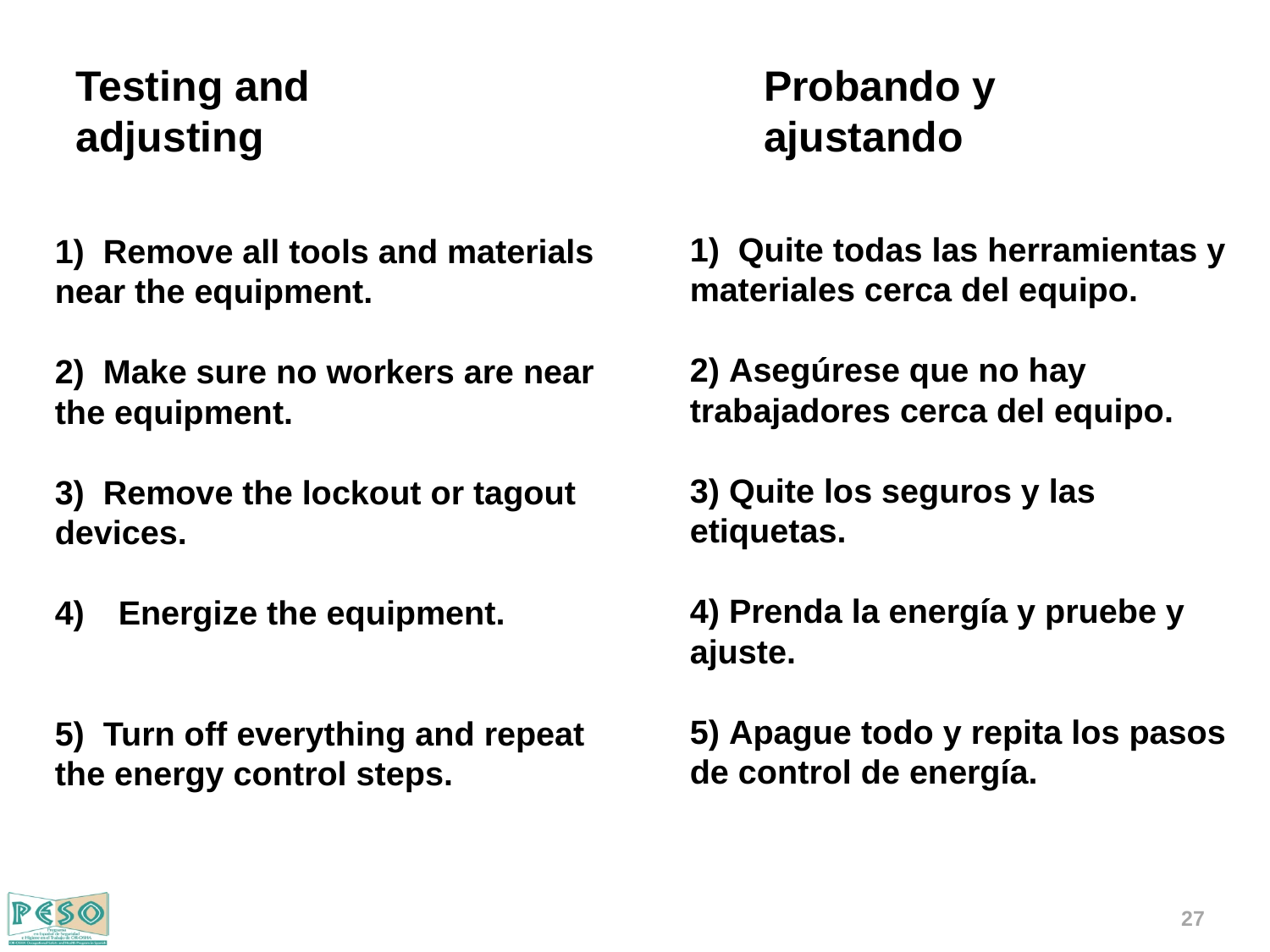

Testing and adjusting
Probando y ajustando
1)  Quite todas las herramientas y materiales cerca del equipo.

2) Asegúrese que no hay trabajadores cerca del equipo.

3) Quite los seguros y las etiquetas.

4) Prenda la energía y pruebe y ajuste.

5) Apague todo y repita los pasos de control de energía.

1)  Remove all tools and materials near the equipment.

2)  Make sure no workers are near the equipment.

3)  Remove the lockout or tagout devices.

Energize the equipment.

5)  Turn off everything and repeat the energy control steps.